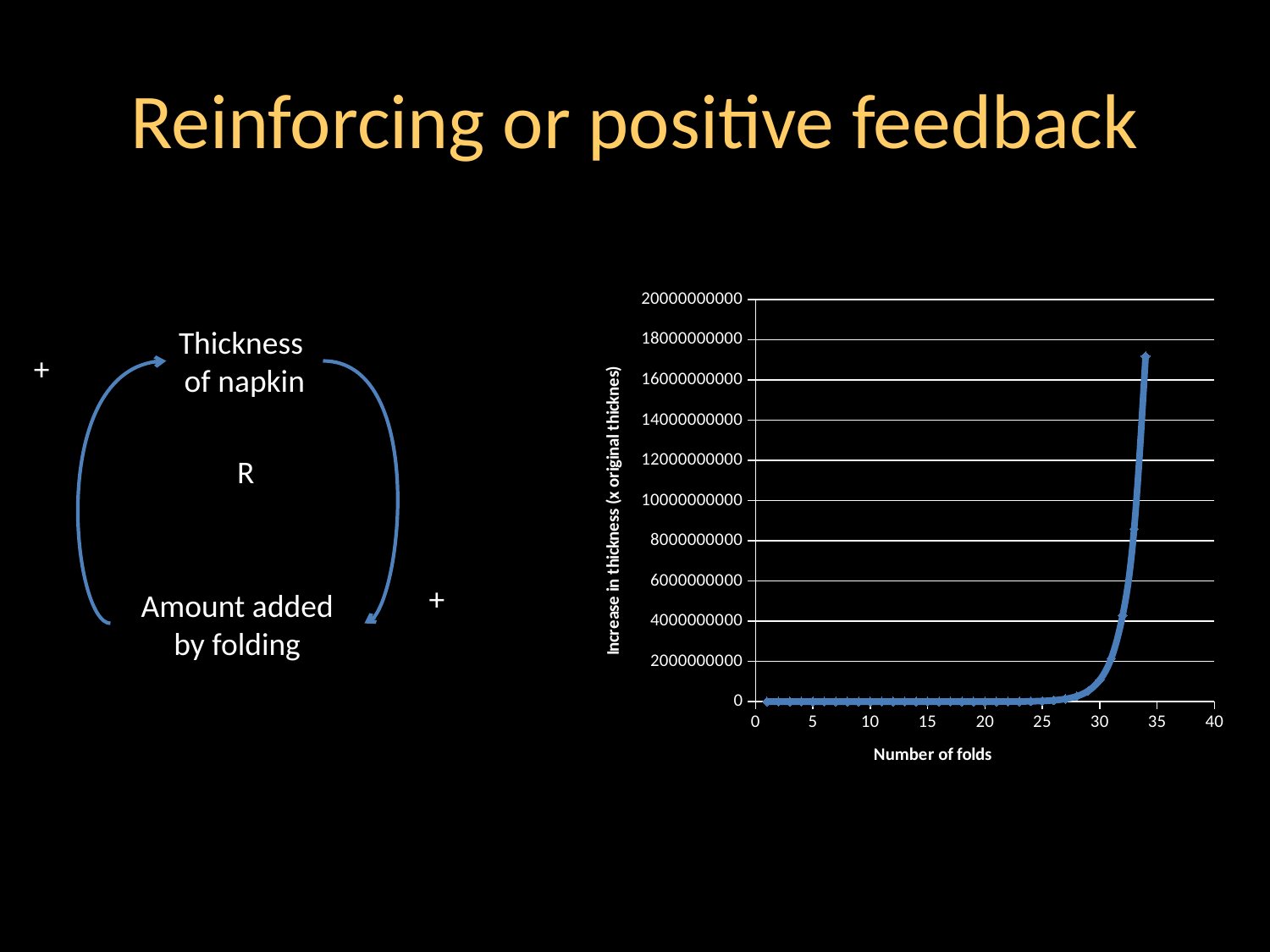

# Reinforcing or positive feedback

### Chart

| Category | increase in thickness (x original thickness) |
|---|---|
Thickness
of napkin
+
+
R
Amount added
by folding